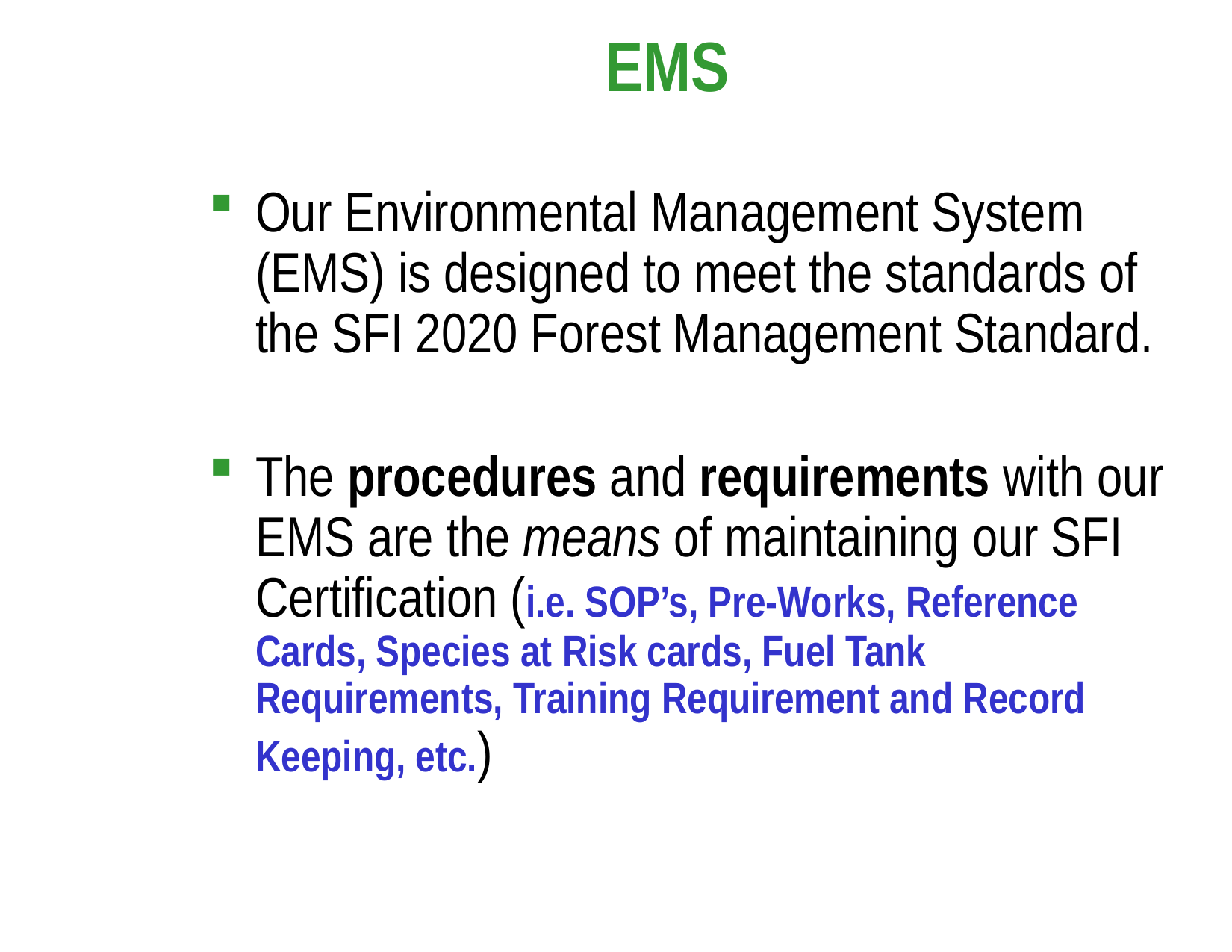

# EMS
Our Environmental Management System (EMS) is designed to meet the standards of the SFI 2020 Forest Management Standard.

The procedures and requirements with our EMS are the means of maintaining our SFI Certification (i.e. SOP’s, Pre-Works, Reference Cards, Species at Risk cards, Fuel Tank Requirements, Training Requirement and Record Keeping, etc.)